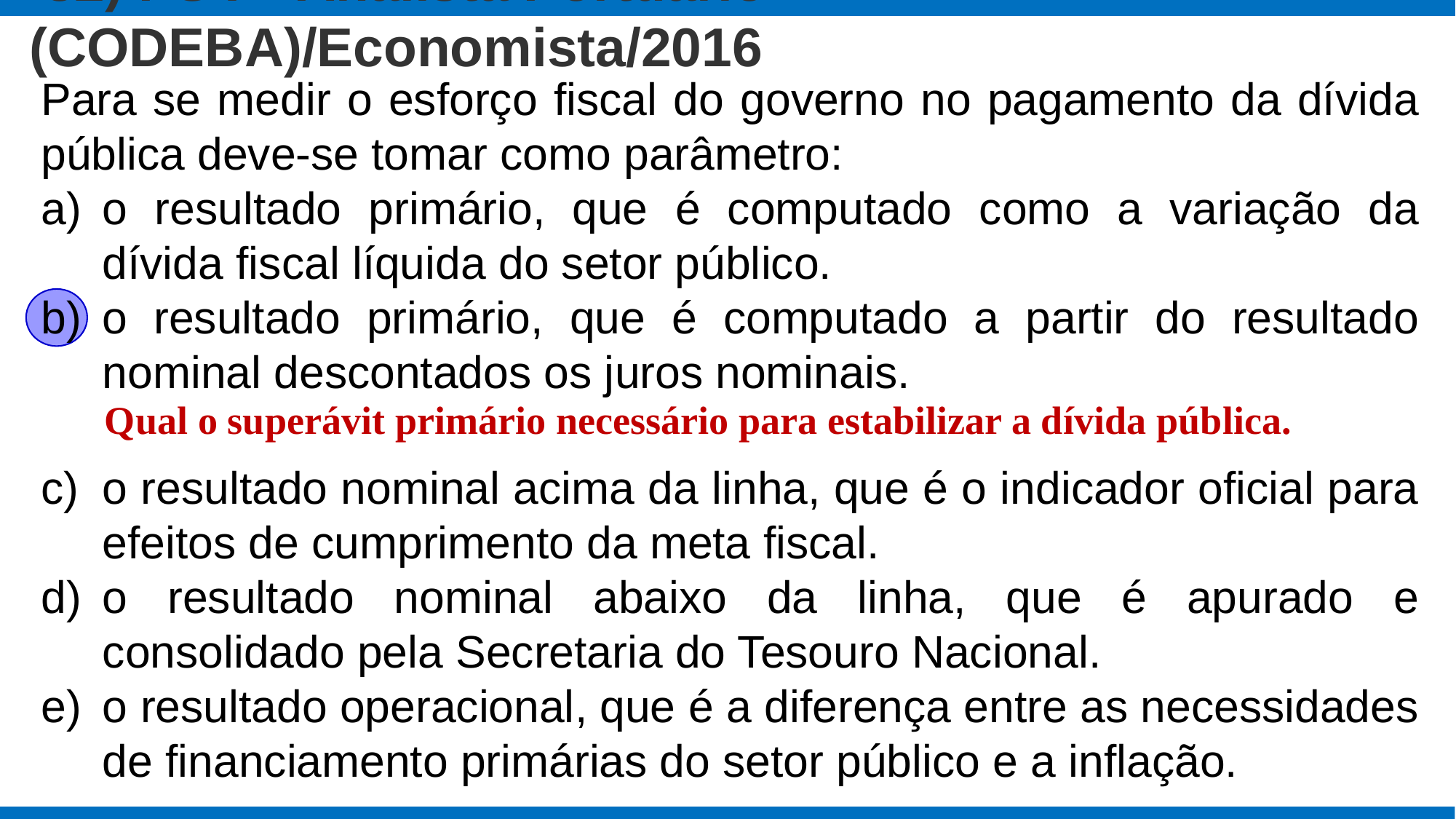

# 32) FGV - Analista Portuário (CODEBA)/Economista/2016
Para se medir o esforço fiscal do governo no pagamento da dívida pública deve-se tomar como parâmetro:
o resultado primário, que é computado como a variação da dívida fiscal líquida do setor público.
o resultado primário, que é computado a partir do resultado nominal descontados os juros nominais.

o resultado nominal acima da linha, que é o indicador oficial para efeitos de cumprimento da meta fiscal.
o resultado nominal abaixo da linha, que é apurado e consolidado pela Secretaria do Tesouro Nacional.
o resultado operacional, que é a diferença entre as necessidades de financiamento primárias do setor público e a inflação.

Qual o superávit primário necessário para estabilizar a dívida pública.